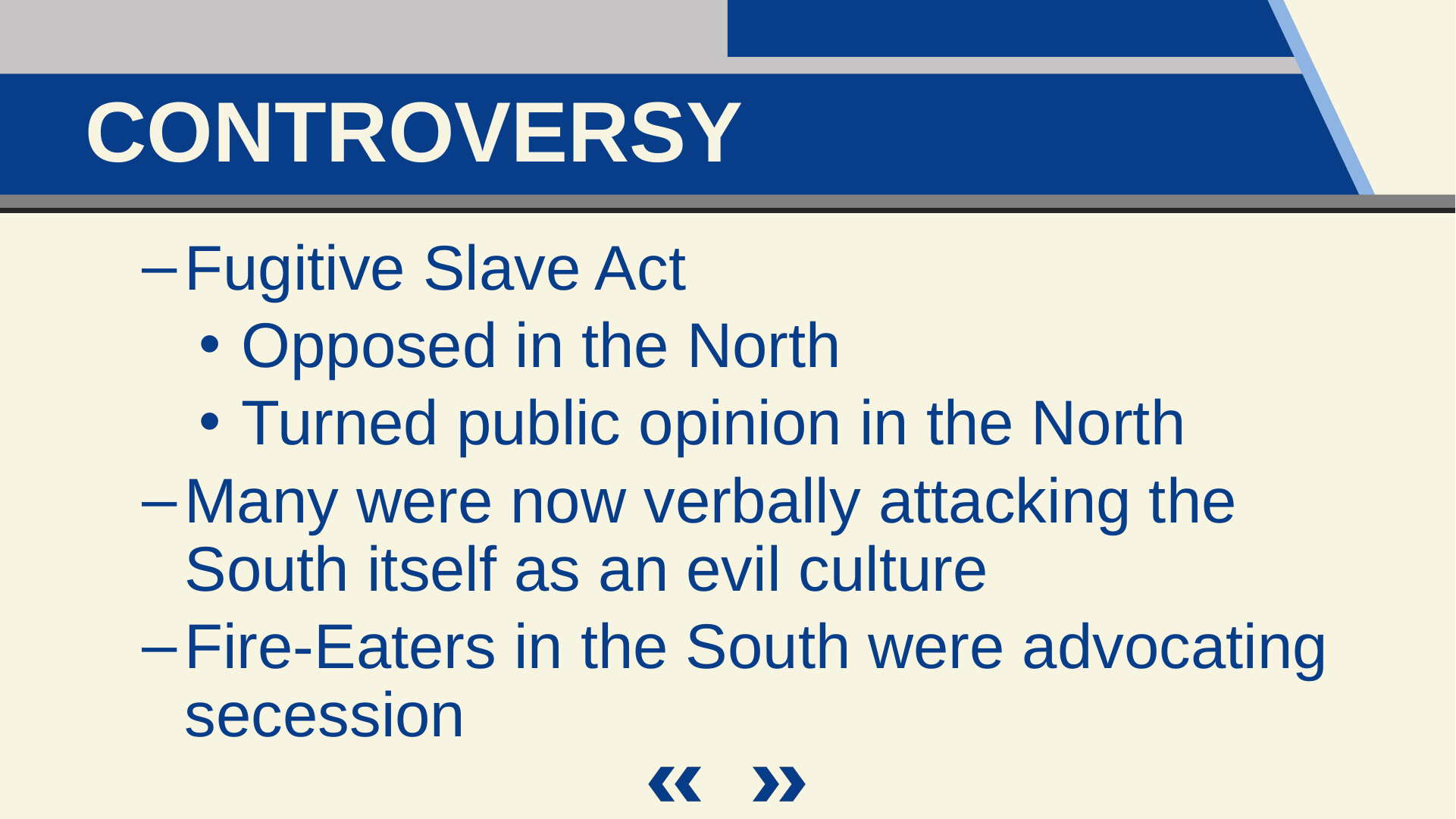

Controversy
Fugitive Slave Act
Opposed in the North
Turned public opinion in the North
Many were now verbally attacking the South itself as an evil culture
Fire-Eaters in the South were advocating secession